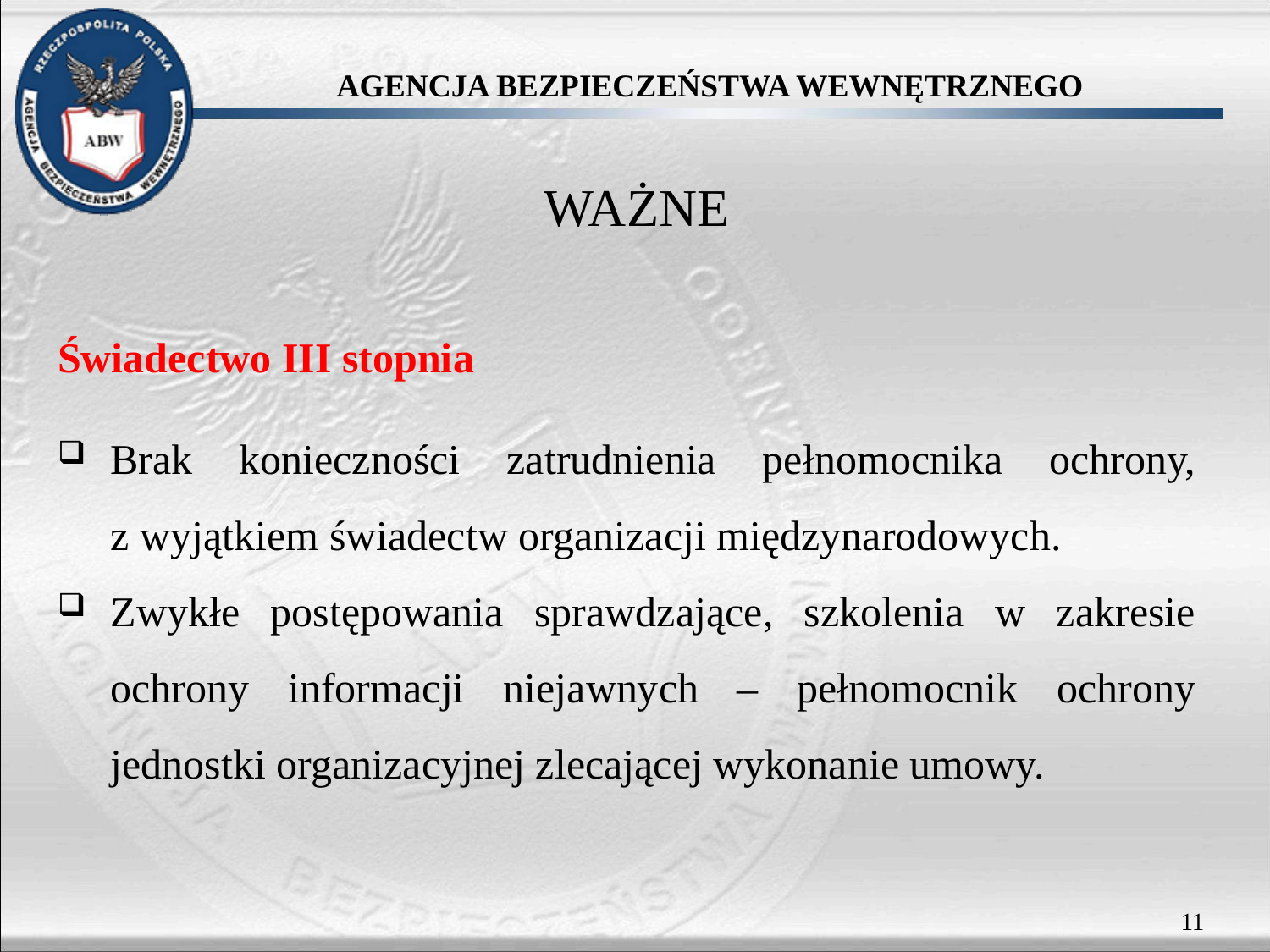

WAŻNE
Świadectwo III stopnia

Brak konieczności zatrudnienia pełnomocnika ochrony,
z wyjątkiem świadectw organizacji międzynarodowych.
Zwykłe postępowania sprawdzające, szkolenia w zakresie ochrony informacji niejawnych – pełnomocnik ochrony jednostki organizacyjnej zlecającej wykonanie umowy.
11